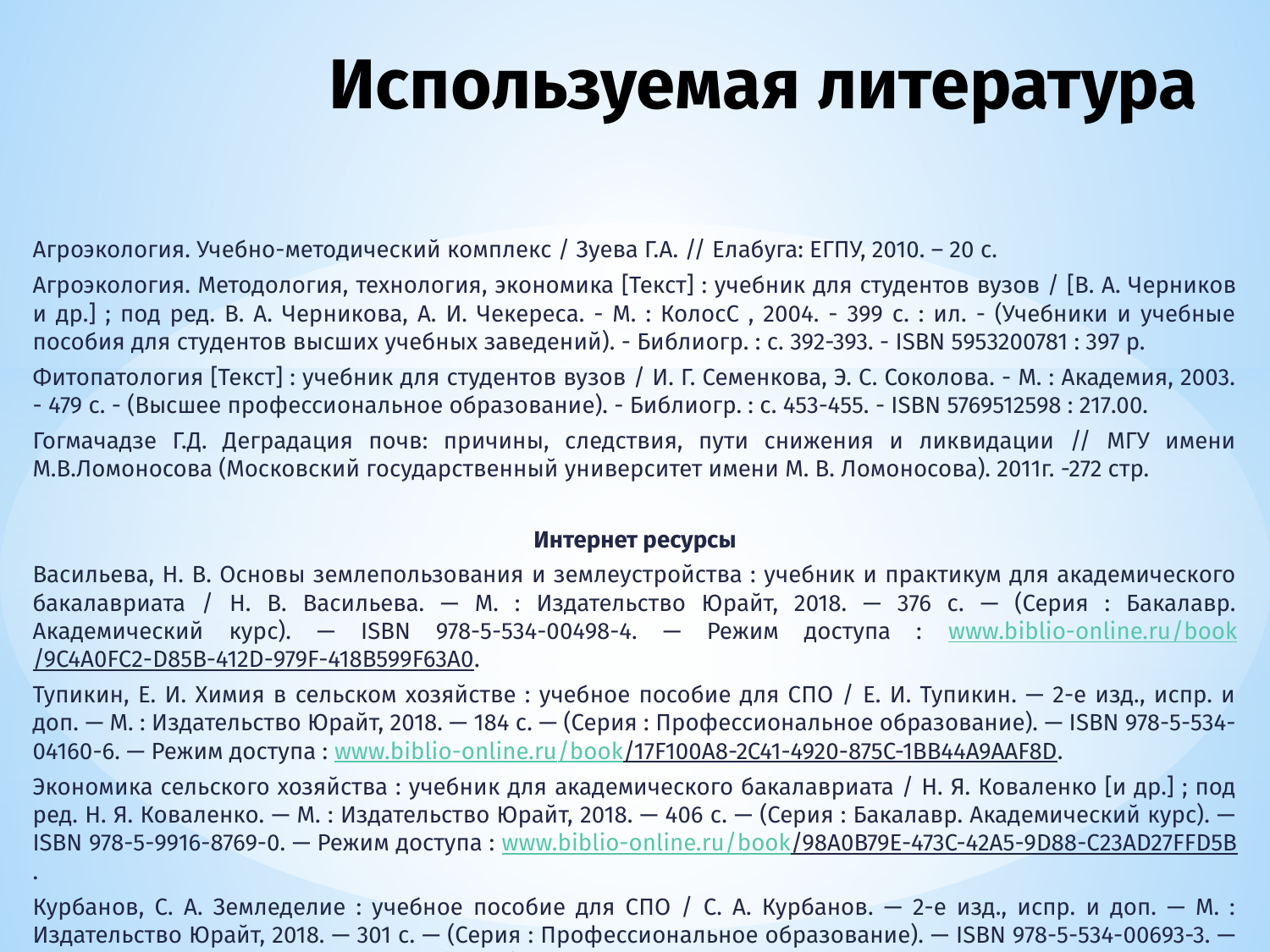

# Используемая литература
Агроэкология. Учебно-методический комплекс / Зуева Г.А. // Елабуга: ЕГПУ, 2010. – 20 с.
Агроэкология. Методология, технология, экономика [Текст] : учебник для студентов вузов / [В. А. Черников и др.] ; под ред. В. А. Черникова, А. И. Чекереса. - М. : КолосС , 2004. - 399 с. : ил. - (Учебники и учебные пособия для студентов высших учебных заведений). - Библиогр. : с. 392-393. - ISBN 5953200781 : 397 р.
Фитопатология [Текст] : учебник для студентов вузов / И. Г. Семенкова, Э. С. Соколова. - М. : Академия, 2003. - 479 с. - (Высшее профессиональное образование). - Библиогр. : с. 453-455. - ISBN 5769512598 : 217.00.
Гогмачадзе Г.Д. Деградация почв: причины, следствия, пути снижения и ликвидации // МГУ имени М.В.Ломоносова (Московский государственный университет имени М. В. Ломоносова). 2011г. -272 стр.

Интернет ресурсы
Васильева, Н. В. Основы землепользования и землеустройства : учебник и практикум для академического бакалавриата / Н. В. Васильева. — М. : Издательство Юрайт, 2018. — 376 с. — (Серия : Бакалавр. Академический курс). — ISBN 978-5-534-00498-4. — Режим доступа : www.biblio-online.ru/book/9C4A0FC2-D85B-412D-979F-418B599F63A0.
Тупикин, Е. И. Химия в сельском хозяйстве : учебное пособие для СПО / Е. И. Тупикин. — 2-е изд., испр. и доп. — М. : Издательство Юрайт, 2018. — 184 с. — (Серия : Профессиональное образование). — ISBN 978-5-534-04160-6. — Режим доступа : www.biblio-online.ru/book/17F100A8-2C41-4920-875C-1BB44A9AAF8D.
Экономика сельского хозяйства : учебник для академического бакалавриата / Н. Я. Коваленко [и др.] ; под ред. Н. Я. Коваленко. — М. : Издательство Юрайт, 2018. — 406 с. — (Серия : Бакалавр. Академический курс). — ISBN 978-5-9916-8769-0. — Режим доступа : www.biblio-online.ru/book/98A0B79E-473C-42A5-9D88-C23AD27FFD5B.
Курбанов, С. А. Земледелие : учебное пособие для СПО / С. А. Курбанов. — 2-е изд., испр. и доп. — М. : Издательство Юрайт, 2018. — 301 с. — (Серия : Профессиональное образование). — ISBN 978-5-534-00693-3. — Режим доступа : www.biblio-online.ru/book/EB5F1970-9A1C-49CE-A6E0-BB546FC04ADD.
Левитин, М. М. Сельскохозяйственная фитопатология + допматериалы в эбс : учебное пособие для СПО / М. М. Левитин. — М. : Издательство Юрайт, 2018. — 281 с. — (Серия : Профессиональное образование). — ISBN 978-5-534-01496-9. — Режим доступа : www.biblio-online.ru/book/45CF01F9-13EB-4DD7-807C-969FF0141E7B.